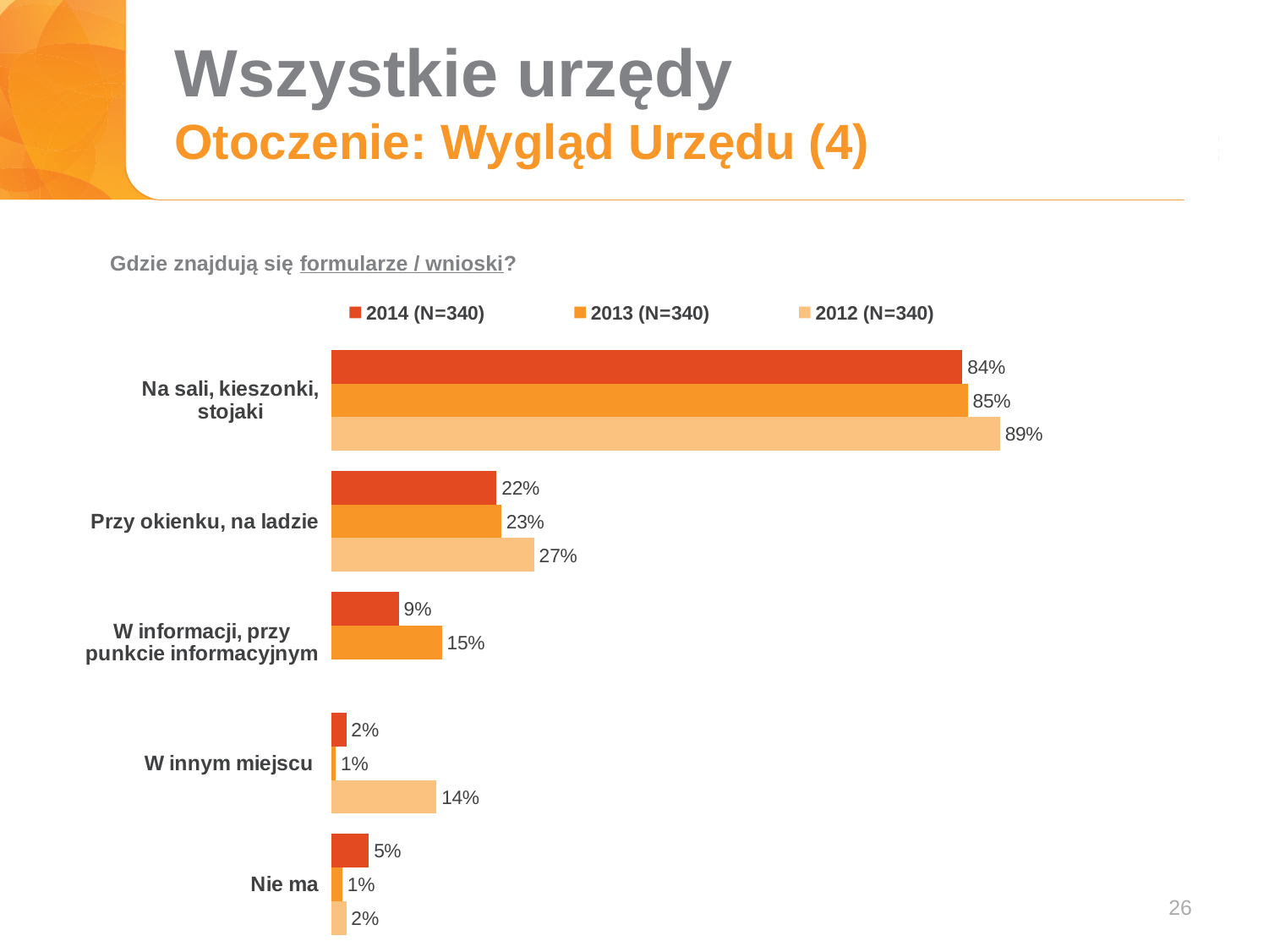

# Wszystkie urzędy Otoczenie: Wygląd Urzędu (4)
Gdzie znajdują się formularze / wnioski?

### Chart

| Category | 2014 (N=340) | 2013 (N=340) | 2012 (N=340) |
|---|---|---|---|
|  | None | None | None |
|  | None | None | None |
|  | None | None | None |

### Chart

| Category | 2014 (N=x) | 2013 (N=20) | 2012 (N=340) |
|---|---|---|---|
| Na sali, kieszonki, stojaki | 0.84 | 0.8470588235294118 | 0.89 |
| Przy okienku, na ladzie | 0.22 | 0.22647058823529412 | 0.27 |
| W informacji, przy punkcie informacyjnym | 0.09 | 0.14705882352941177 | None |
| W innym miejscu  | 0.02 | 0.0058823529411764705 | 0.14 |
| Nie ma | 0.05 | 0.014705882352941178 | 0.02 |
26